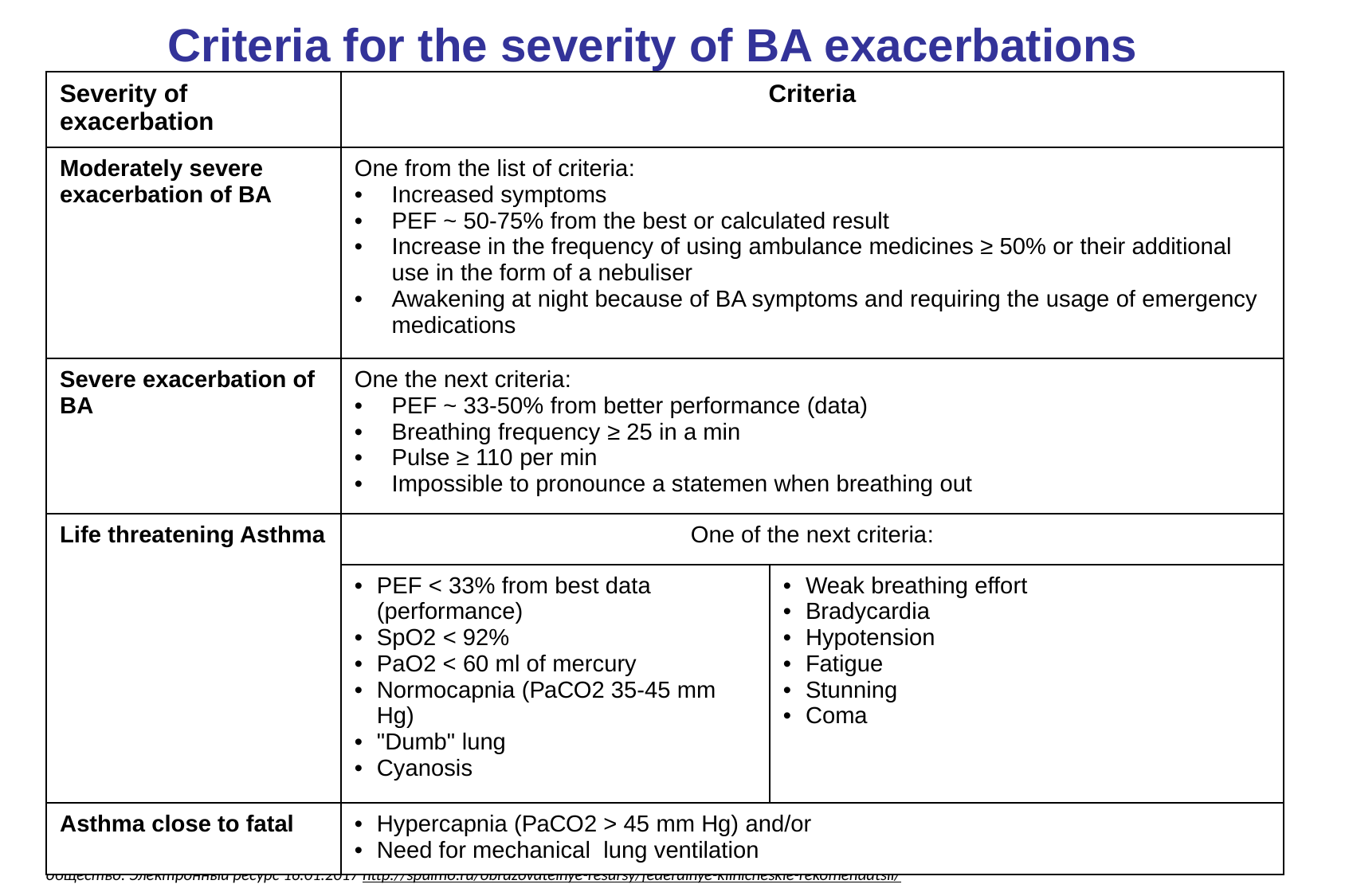

Criteria for the severity of BA exacerbations
| Severity of exacerbation | Criteria |  |
| --- | --- | --- |
| Moderately severe exacerbation of BA | One from the list of criteria: Increased symptoms PEF ~ 50-75% from the best or calculated result Increase in the frequency of using ambulance medicines ≥ 50% or their additional use in the form of a nebuliser Awakening at night because of BA symptoms and requiring the usage of emergency medications |  |
| Severe exacerbation of BA | One the next criteria: PEF ~ 33-50% from better performance (data) Breathing frequency ≥ 25 in a min Pulse ≥ 110 per min Impossible to pronounce a statemen when breathing out |  |
| Life threatening Asthma | One of the next criteria: |  |
|  | PEF < 33% from best data (performance) SрO2 < 92% PaO2 < 60 ml of mercury Normocapnia (РаСО2 35-45 mm Hg) "Dumb" lung Cyanosis | Weak breathing effort Bradycardia Hypotension Fatigue Stunning Coma |
| Asthma close to fatal | Hypercapnia (РаСО2 > 45 mm Hg) and/or Need for mechanical lung ventilation |  |
Федеральные клинические рекомендации по диагностике и лечению Бронхиальной астмы 2016  Российское респираторное общество. Электронный ресурс 16.01.2017 http://spulmo.ru/obrazovatelnye-resursy/federalnye-klinicheskie-rekomendatsii/